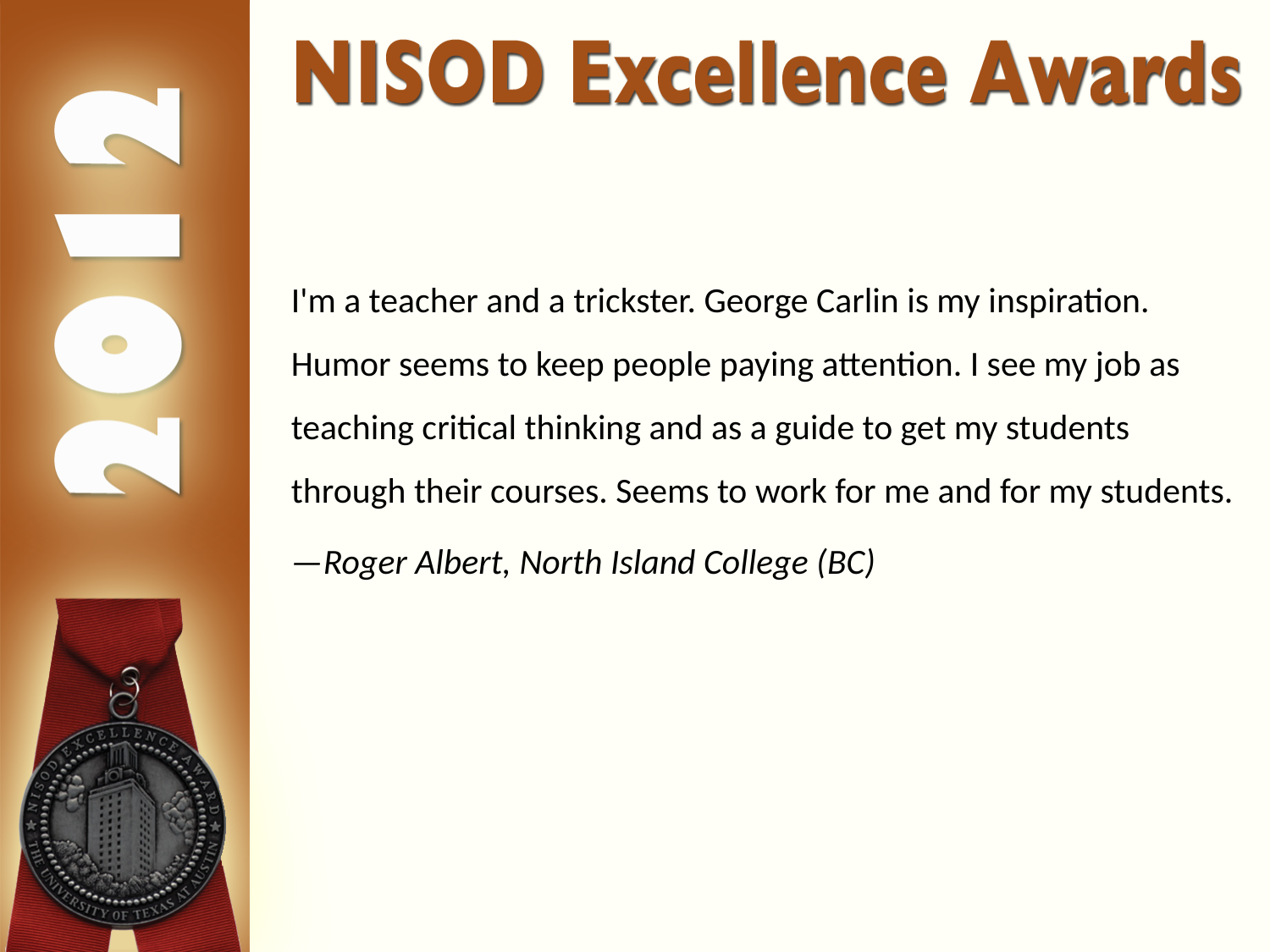

I'm a teacher and a trickster. George Carlin is my inspiration. Humor seems to keep people paying attention. I see my job as teaching critical thinking and as a guide to get my students through their courses. Seems to work for me and for my students.
—Roger Albert, North Island College (BC)